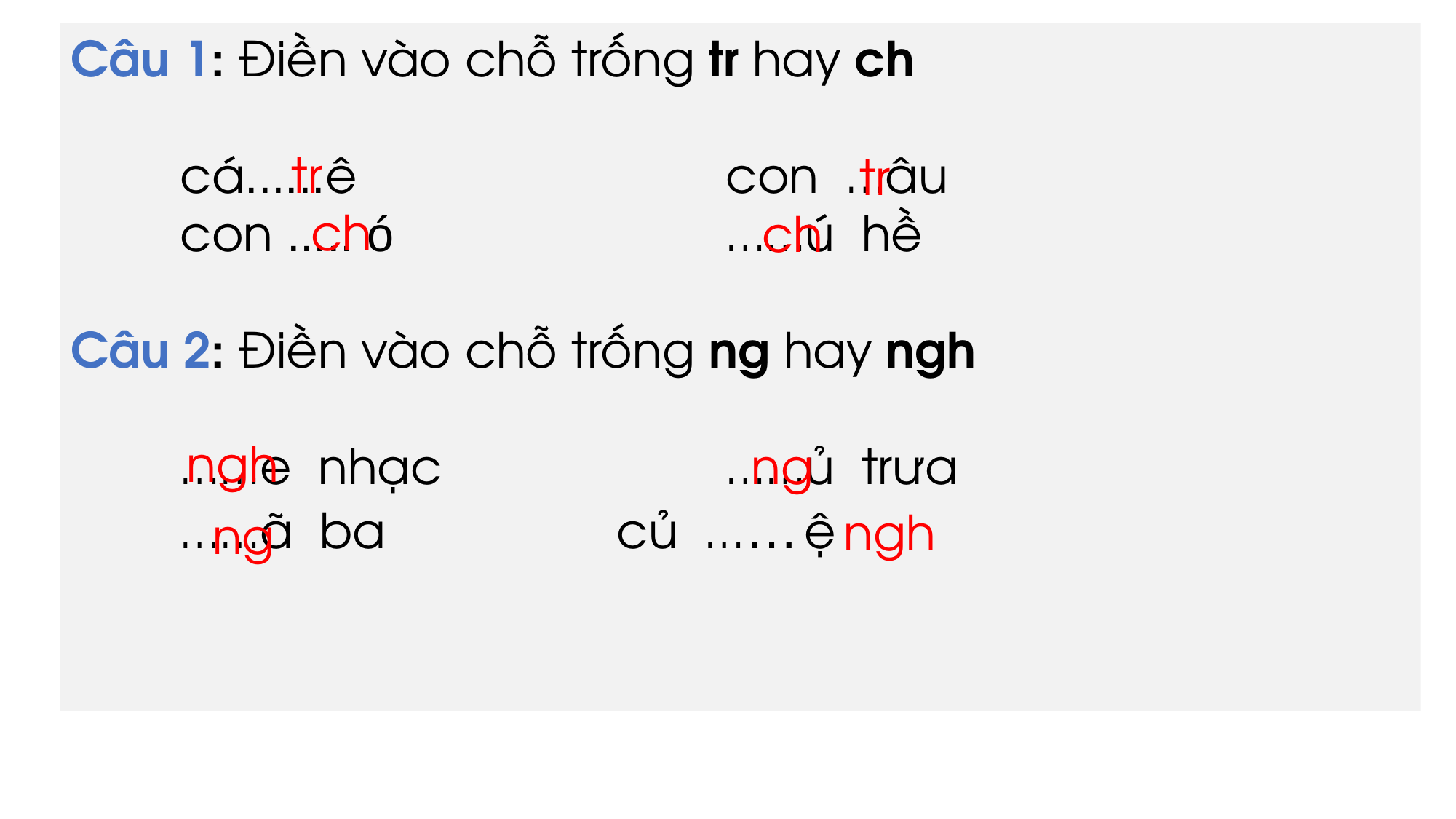

Câu 1: Điền vào chỗ trống tr hay ch

	cá......ê             		con  …âu
	con ..... ó         		……ú  hề

Câu 2: Điền vào chỗ trống ng hay ngh

	……e  nhạc         		……ủ  trưa
	……ã  ba			củ  …… ệ

tr
tr
ch
ch
ngh
ng
ngh
ng